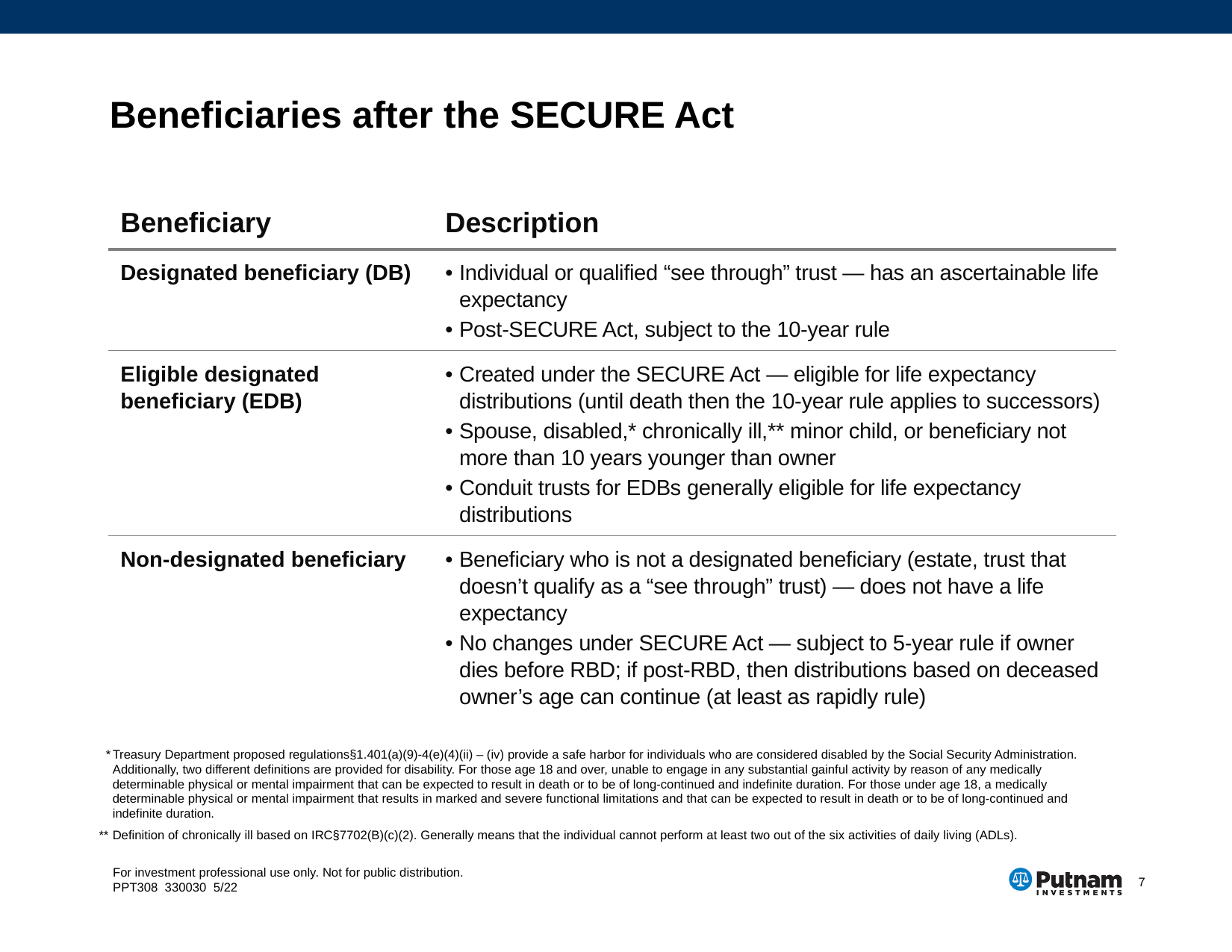

# Beneficiaries after the SECURE Act
| Beneficiary | Description |
| --- | --- |
| Designated beneficiary (DB) | Individual or qualified “see through” trust — has an ascertainable life expectancy Post-SECURE Act, subject to the 10-year rule |
| Eligible designated beneficiary (EDB) | Created under the SECURE Act — eligible for life expectancy distributions (until death then the 10-year rule applies to successors) Spouse, disabled,\* chronically ill,\*\* minor child, or beneficiary not more than 10 years younger than owner Conduit trusts for EDBs generally eligible for life expectancy distributions |
| Non-designated beneficiary | Beneficiary who is not a designated beneficiary (estate, trust that doesn’t qualify as a “see through” trust) — does not have a life expectancy No changes under SECURE Act — subject to 5-year rule if owner dies before RBD; if post-RBD, then distributions based on deceased owner’s age can continue (at least as rapidly rule) |
  *	Treasury Department proposed regulations§1.401(a)(9)-4(e)(4)(ii) – (iv) provide a safe harbor for individuals who are considered disabled by the Social Security Administration. Additionally, two different definitions are provided for disability. For those age 18 and over, unable to engage in any substantial gainful activity by reason of any medically determinable physical or mental impairment that can be expected to result in death or to be of long-continued and indefinite duration. For those under age 18, a medically determinable physical or mental impairment that results in marked and severe functional limitations and that can be expected to result in death or to be of long-continued and indefinite duration.
**	Definition of chronically ill based on IRC§7702(B)(c)(2). Generally means that the individual cannot perform at least two out of the six activities of daily living (ADLs).